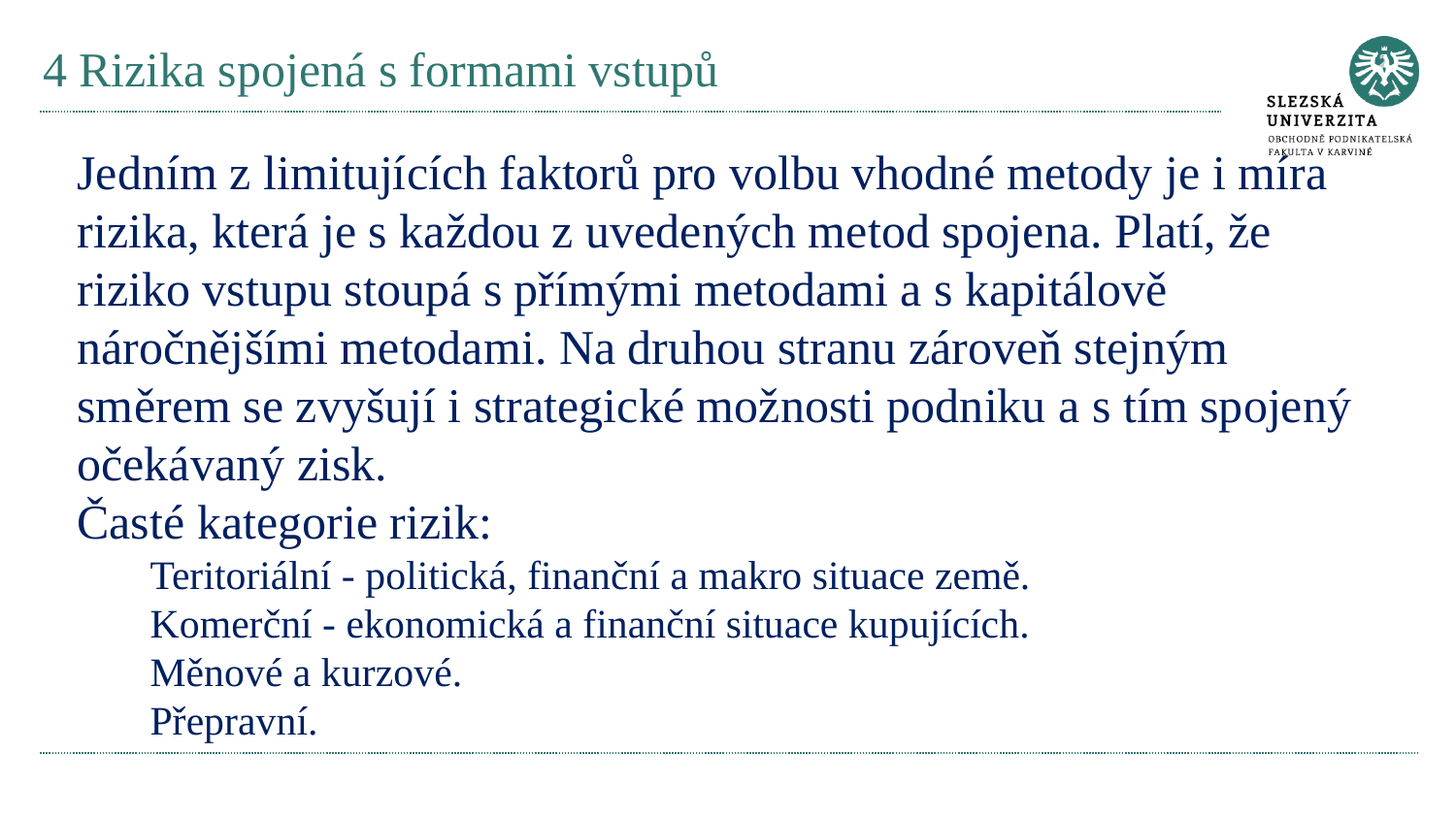

# 4 Rizika spojená s formami vstupů
Jedním z limitujících faktorů pro volbu vhodné metody je i míra rizika, která je s každou z uvedených metod spojena. Platí, že riziko vstupu stoupá s přímými metodami a s kapitálově náročnějšími metodami. Na druhou stranu zároveň stejným směrem se zvyšují i strategické možnosti podniku a s tím spojený očekávaný zisk.
Časté kategorie rizik:
Teritoriální - politická, finanční a makro situace země.
Komerční - ekonomická a finanční situace kupujících.
Měnové a kurzové.
Přepravní.